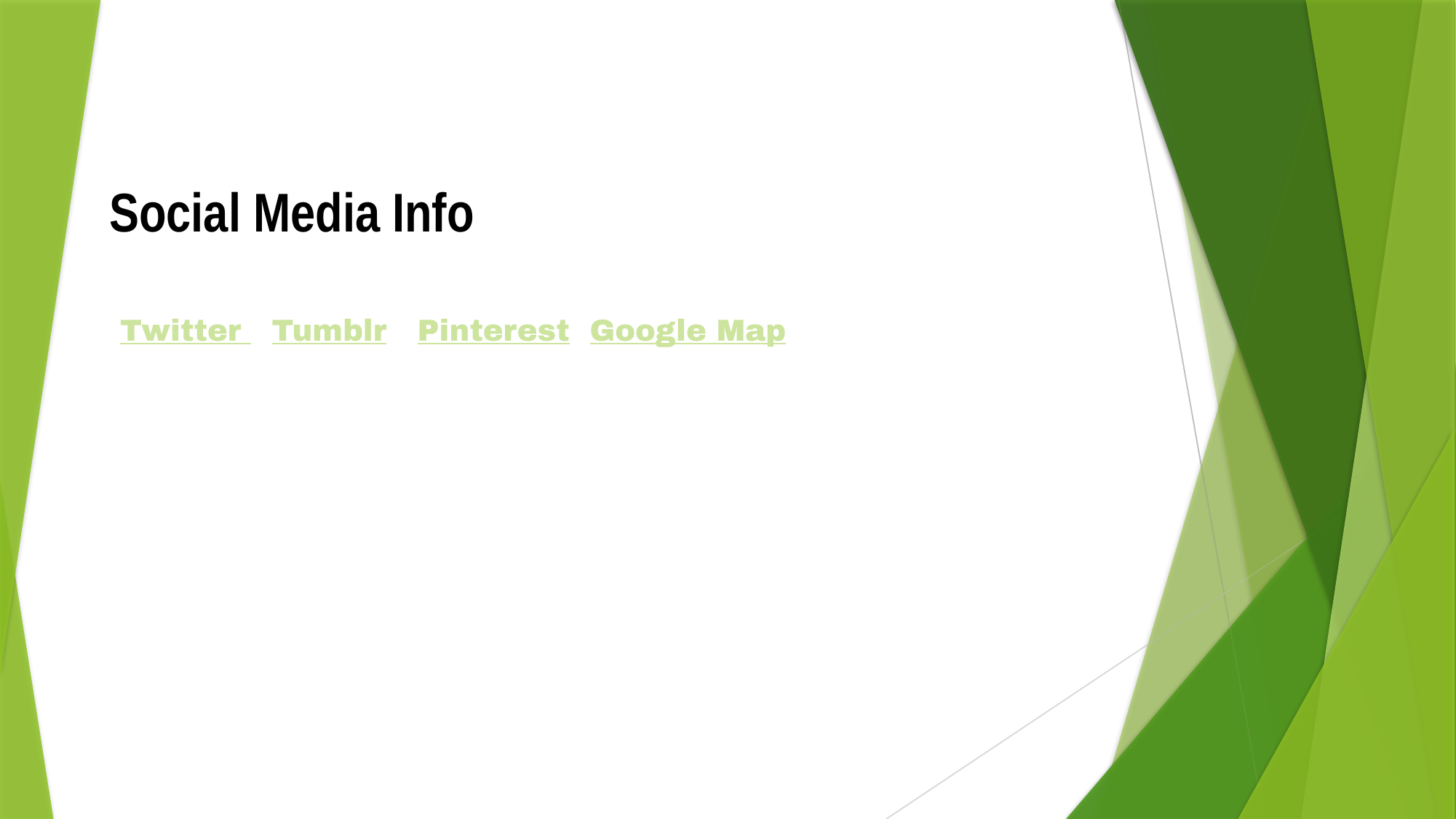

# Social Media Info
Twitter   Tumblr   Pinterest  Google Map